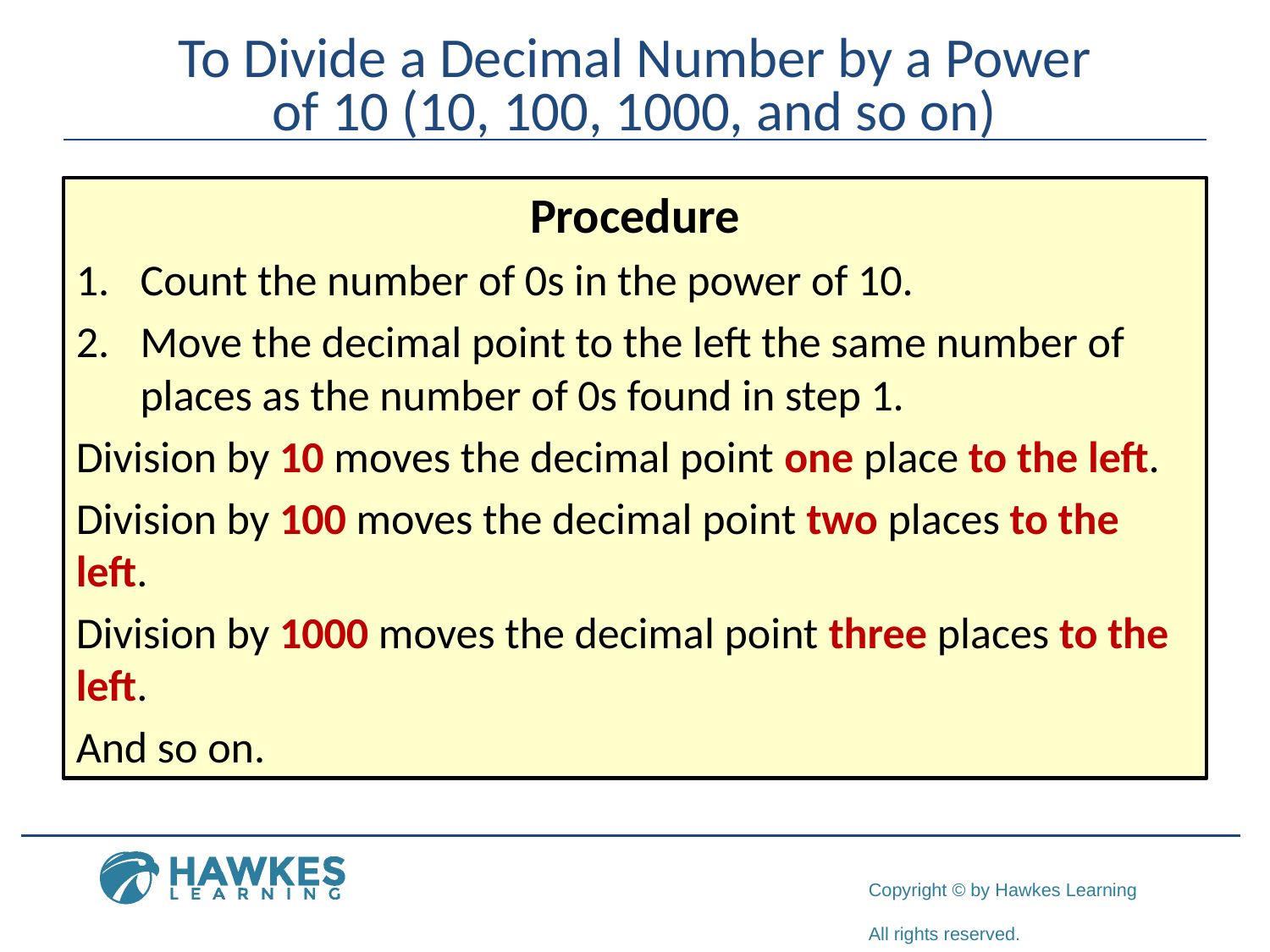

# To Divide a Decimal Number by a Power of 10 (10, 100, 1000, and so on)
Procedure
Count the number of 0s in the power of 10.
Move the decimal point to the left the same number of places as the number of 0s found in step 1.
Division by 10 moves the decimal point one place to the left.
Division by 100 moves the decimal point two places to the left.
Division by 1000 moves the decimal point three places to the left.
And so on.